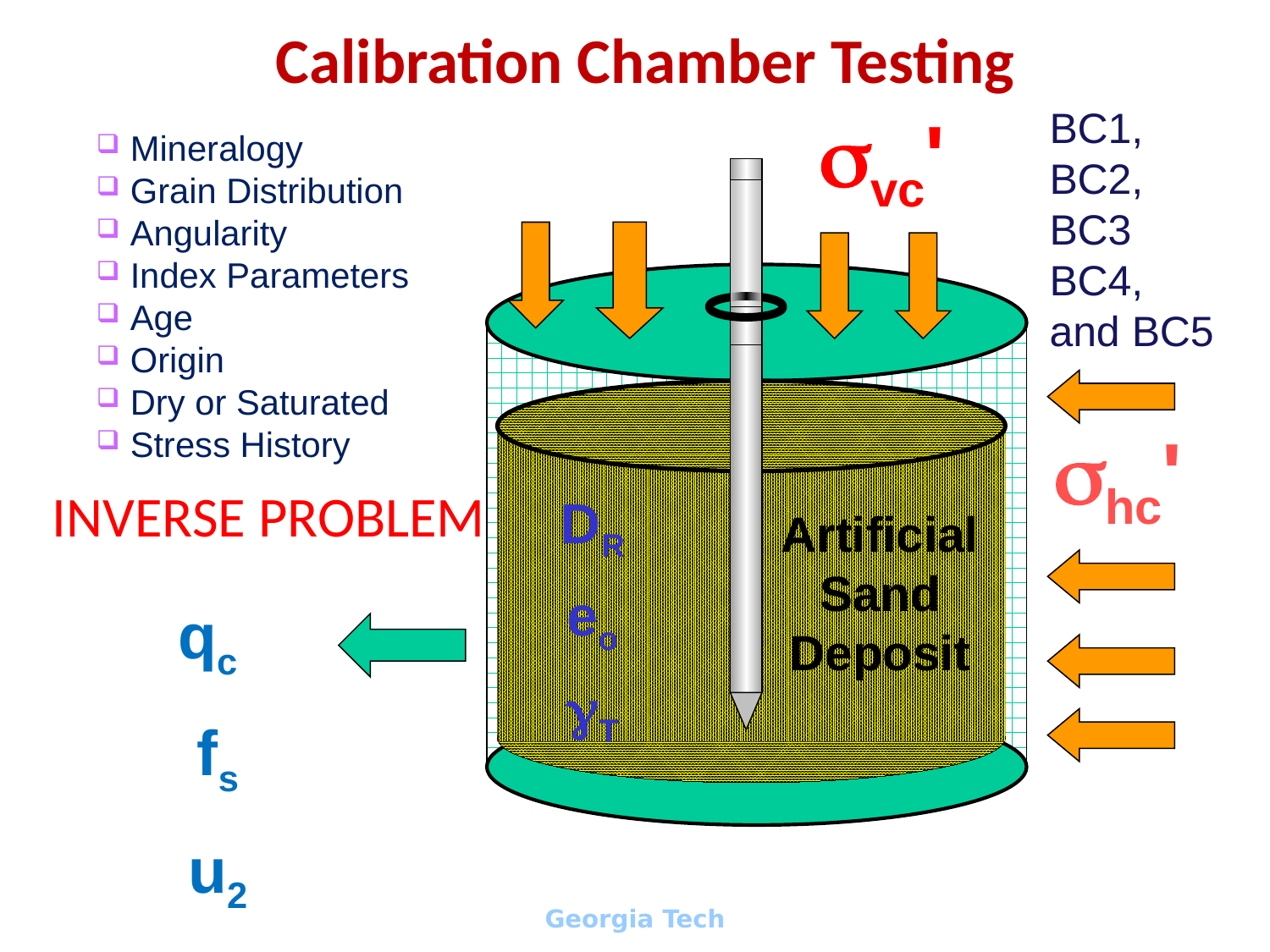

# Calibration Chamber Testing
σvc'

BC1, BC2, BC3
BC4, and BC5
 Mineralogy
 Grain Distribution
 Angularity
 Index Parameters
 Age
 Origin
 Dry or Saturated
 Stress History

σhc'

DR
eo
γT

INVERSE PROBLEM
Artificial
Sand
Deposit
qc
fs
u2

Georgia Tech